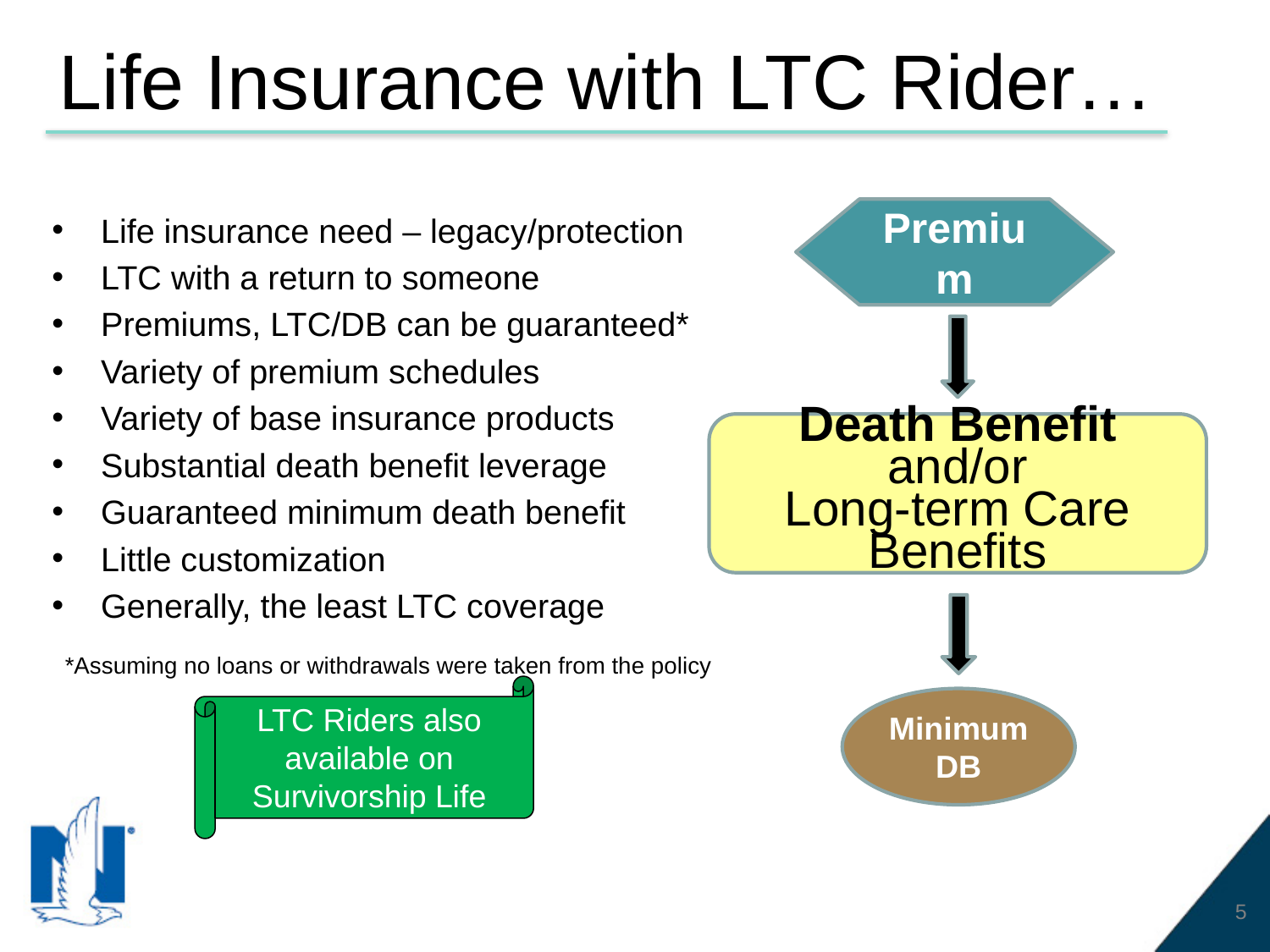

Life Insurance with LTC Rider…
Premium

Death Benefit
and/or
Long-term Care Benefits

Minimum DB
Life insurance need – legacy/protection
LTC with a return to someone
Premiums, LTC/DB can be guaranteed*
Variety of premium schedules
Variety of base insurance products
Substantial death benefit leverage
Guaranteed minimum death benefit
Little customization
Generally, the least LTC coverage

  *Assuming no loans or withdrawals were taken from the policy

LTC Riders also available on Survivorship Life